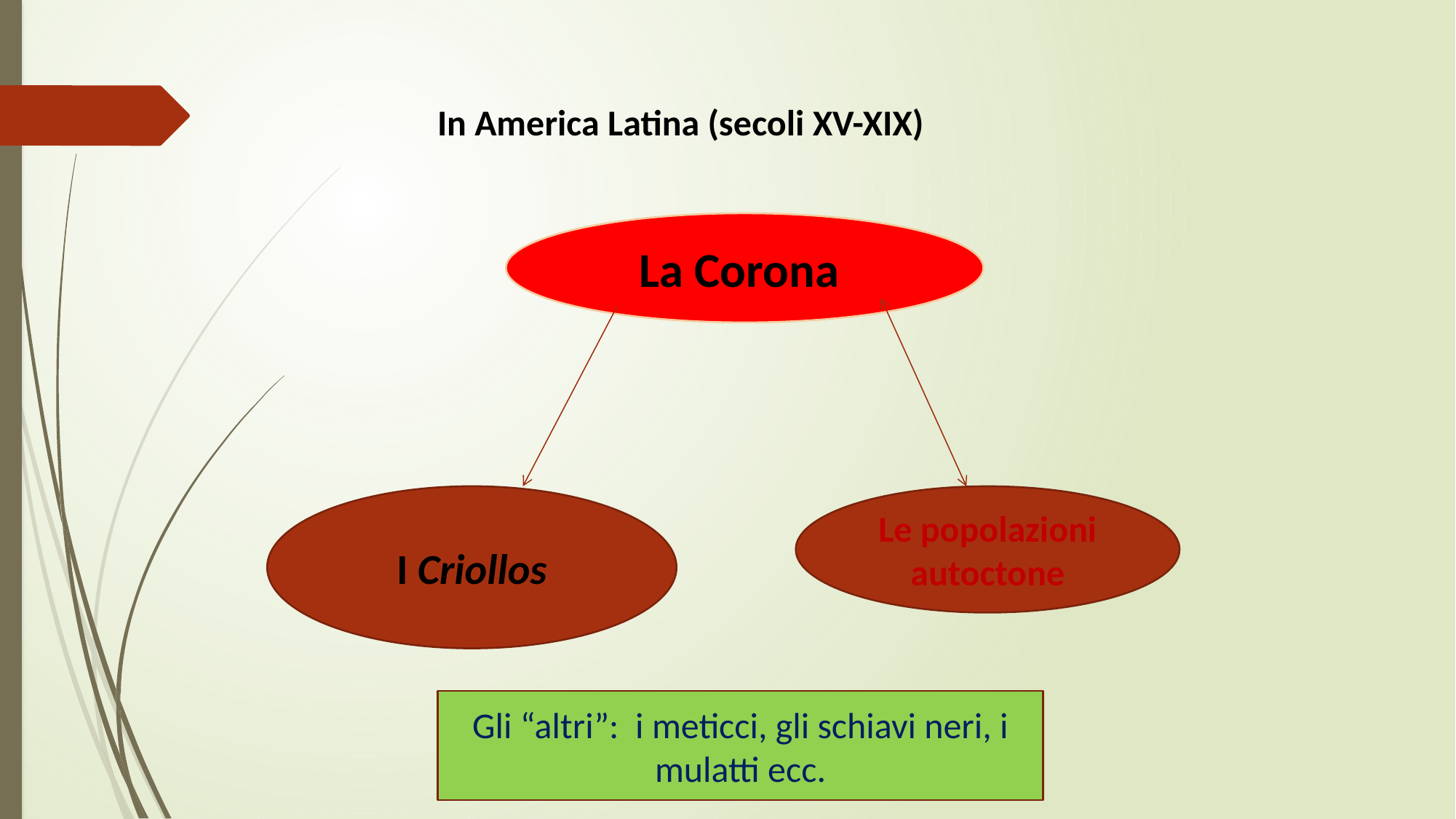

In America Latina (secoli XV-XIX)
La Corona
I Criollos
Le popolazioni autoctone
Gli “altri”:  i meticci, gli schiavi neri, i mulatti ecc.